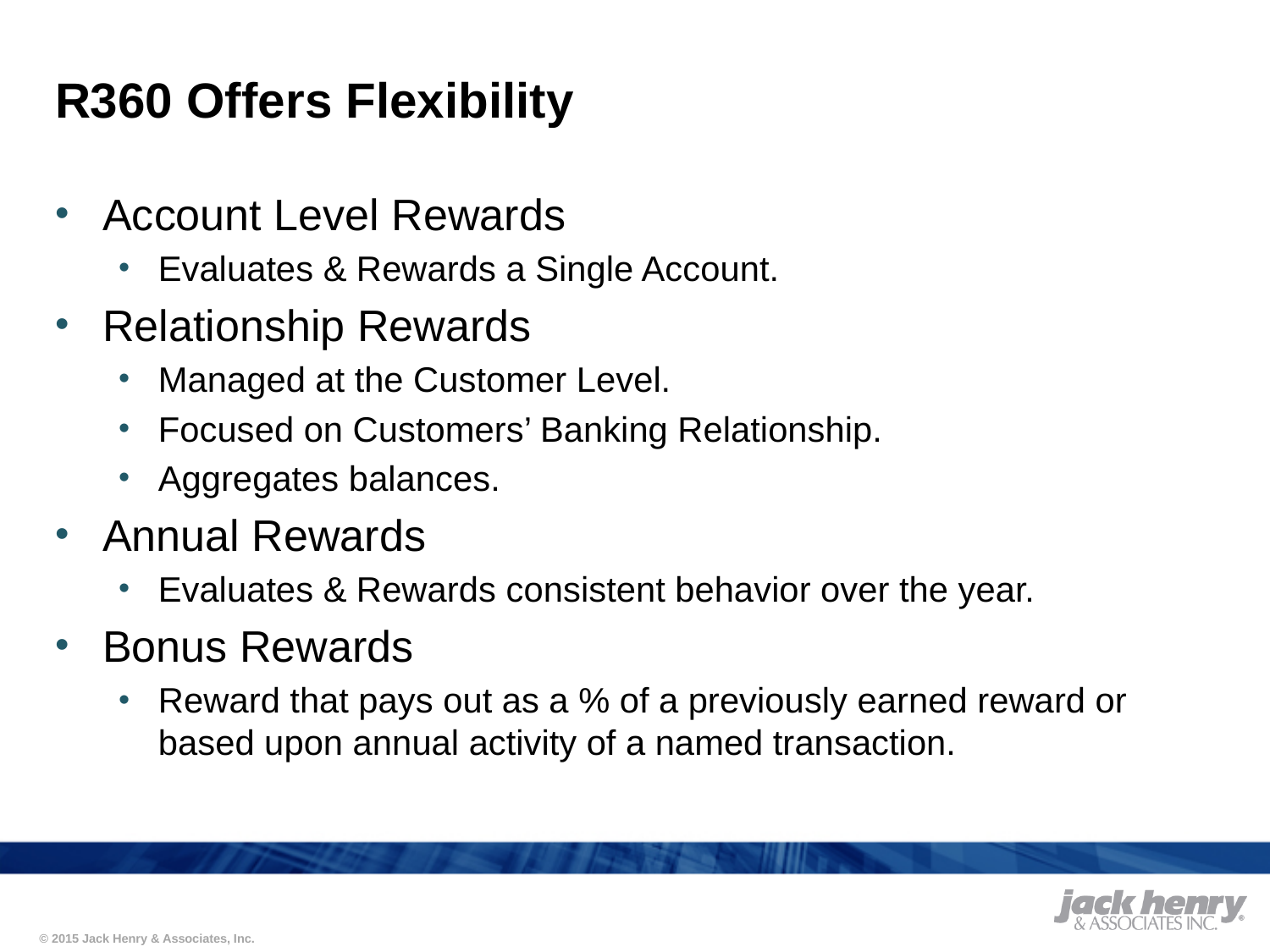

# R360 Offers Flexibility
Account Level Rewards
Evaluates & Rewards a Single Account.
Relationship Rewards
Managed at the Customer Level.
Focused on Customers’ Banking Relationship.
Aggregates balances.
Annual Rewards
Evaluates & Rewards consistent behavior over the year.
Bonus Rewards
Reward that pays out as a % of a previously earned reward or based upon annual activity of a named transaction.